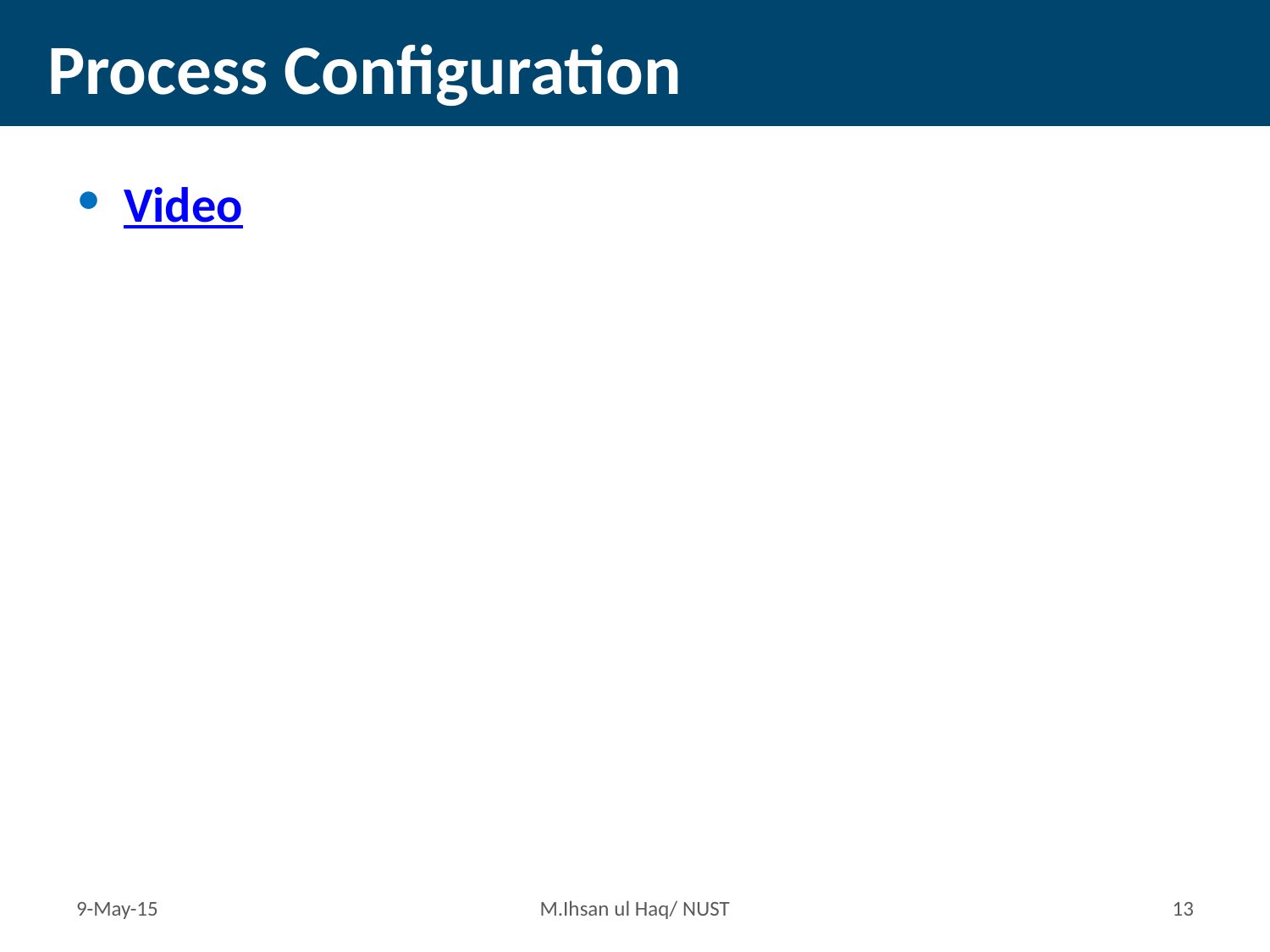

# Process Configuration
Video

9-May-15
M.Ihsan ul Haq/ NUST
13